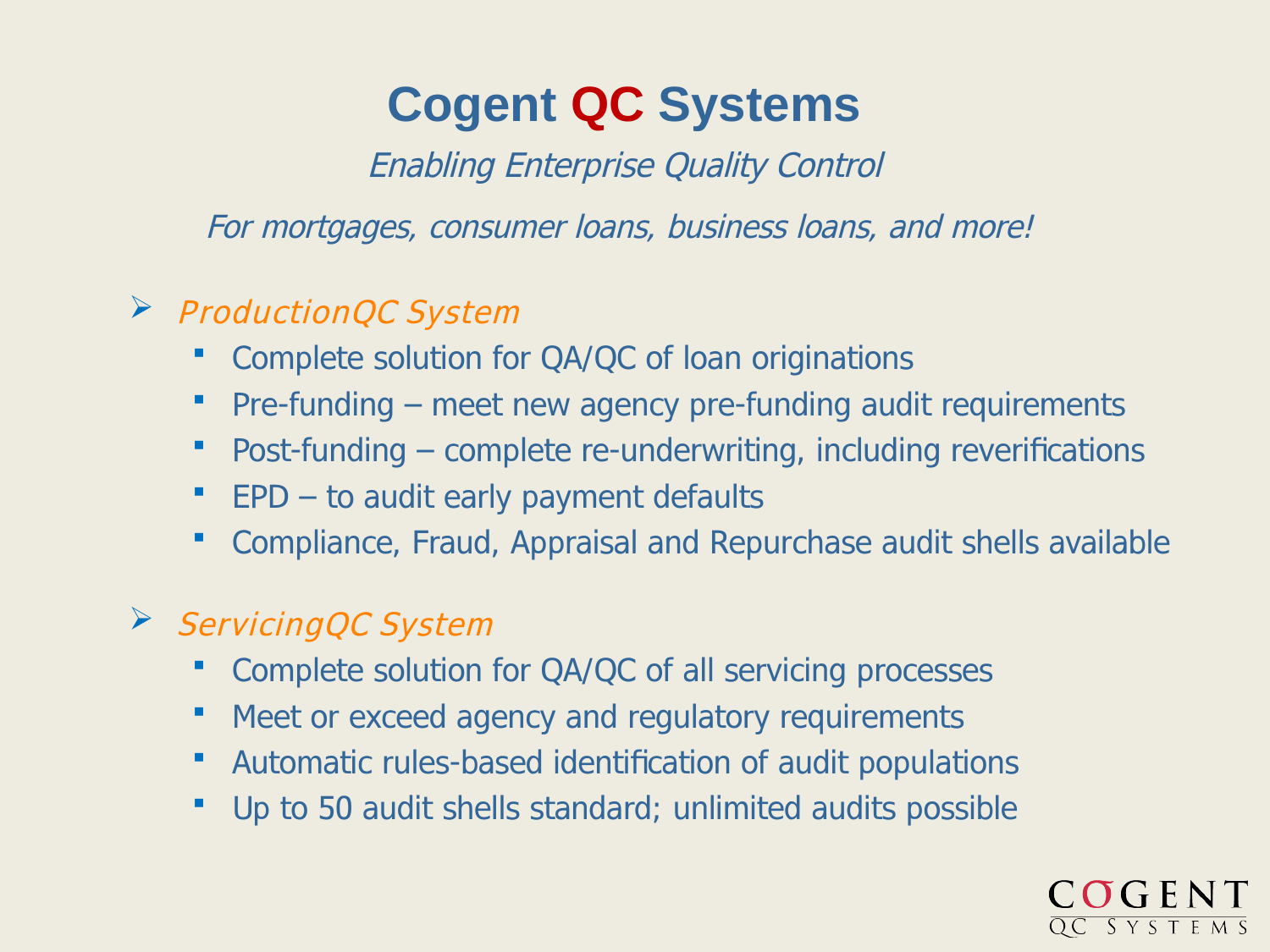

Cogent QC Systems

Enabling Enterprise Quality Control
For mortgages, consumer loans, business loans, and more!
ProductionQC System
Complete solution for QA/QC of loan originations
Pre-funding – meet new agency pre-funding audit requirements
Post-funding – complete re-underwriting, including reverifications
EPD – to audit early payment defaults
Compliance, Fraud, Appraisal and Repurchase audit shells available

ServicingQC System
Complete solution for QA/QC of all servicing processes
Meet or exceed agency and regulatory requirements
Automatic rules-based identification of audit populations
Up to 50 audit shells standard; unlimited audits possible